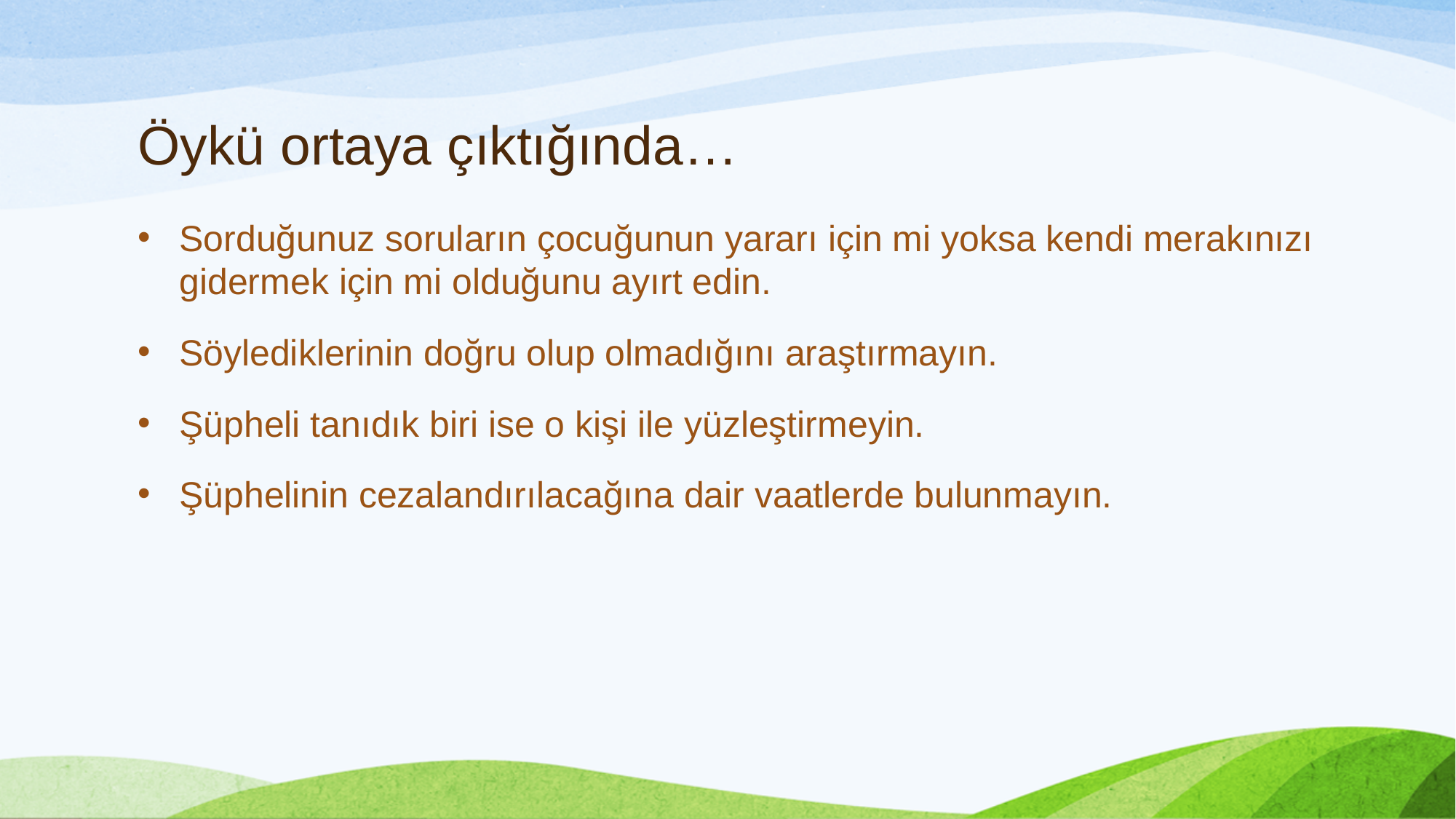

# Öykü ortaya çıktığında…
Sorduğunuz soruların çocuğunun yararı için mi yoksa kendi merakınızı gidermek için mi olduğunu ayırt edin.
Söylediklerinin doğru olup olmadığını araştırmayın.
Şüpheli tanıdık biri ise o kişi ile yüzleştirmeyin.
Şüphelinin cezalandırılacağına dair vaatlerde bulunmayın.